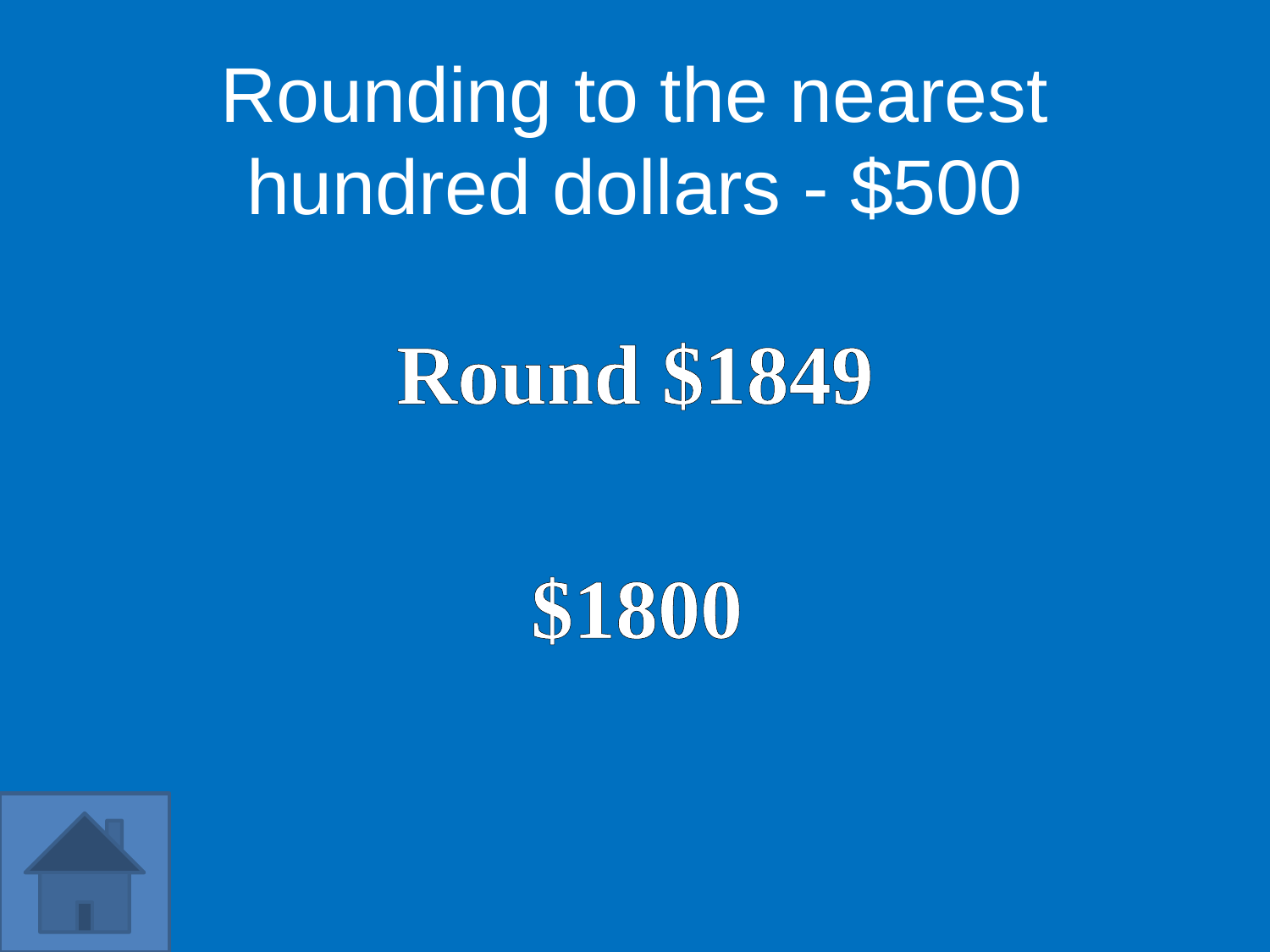

Rounding to the nearest hundred dollars - $500

Round $1849

$1800